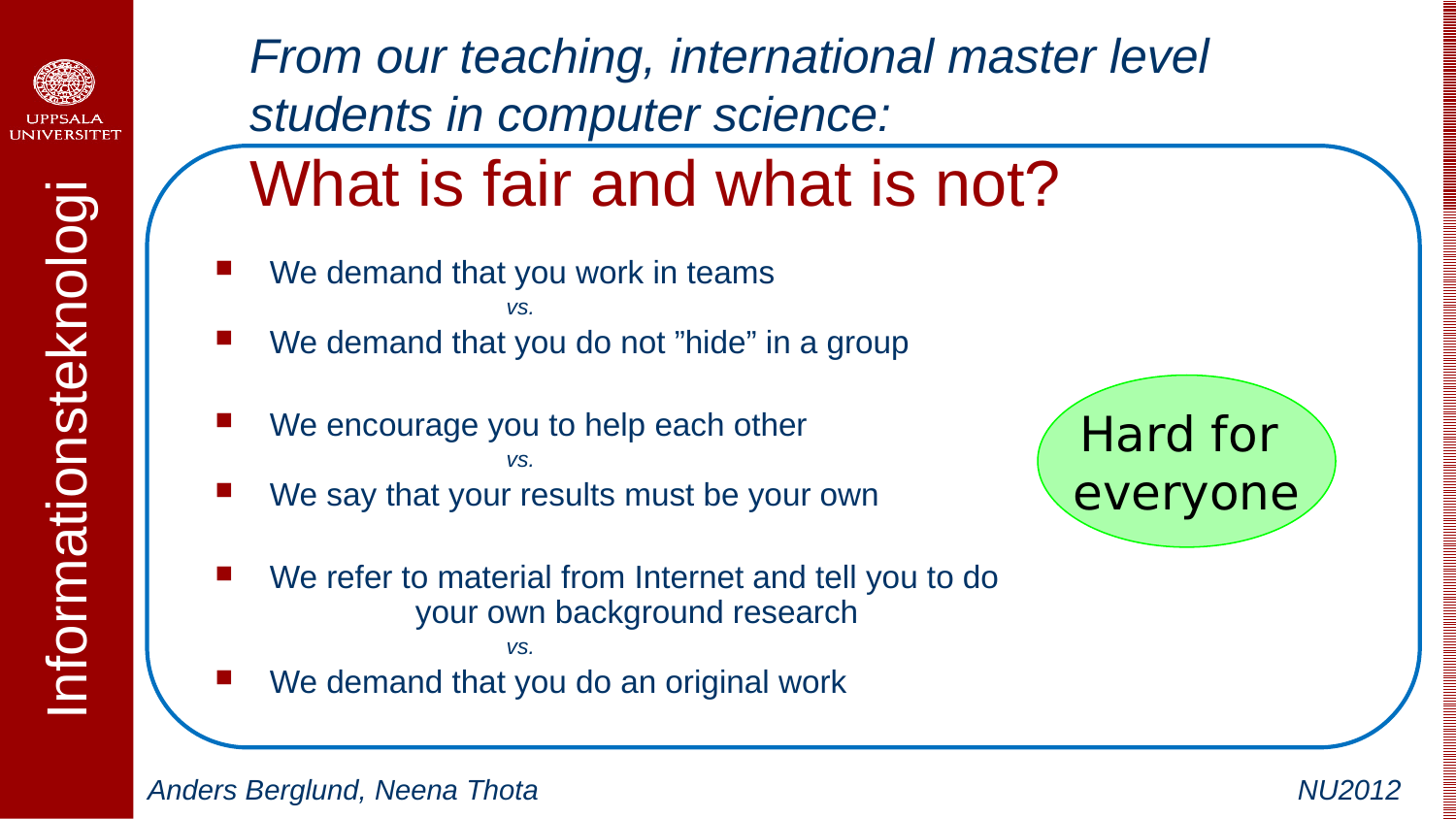

# From our teaching, international master level students in computer science: What is fair and what is not?

We demand that you work in teams
vs.
We demand that you do not ”hide” in a group

We encourage you to help each other
vs.
We say that your results must be your own

We refer to material from Internet and tell you to do 				your own background research
vs.
We demand that you do an original work

Hard for
everyone